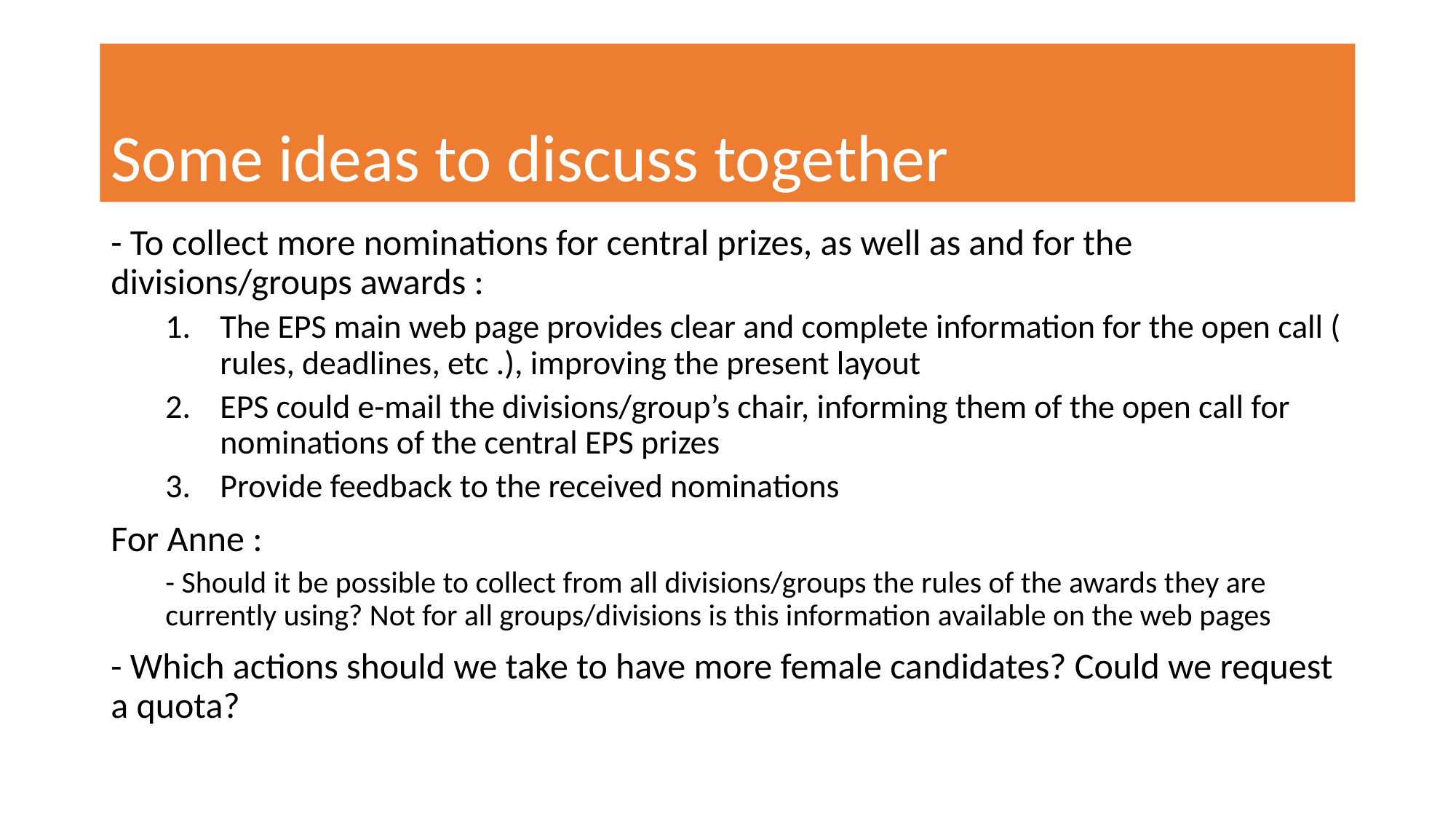

# Some ideas to discuss together
- To collect more nominations for central prizes, as well as and for the divisions/groups awards :
The EPS main web page provides clear and complete information for the open call ( rules, deadlines, etc .), improving the present layout
EPS could e-mail the divisions/group’s chair, informing them of the open call for nominations of the central EPS prizes
Provide feedback to the received nominations
For Anne :
- Should it be possible to collect from all divisions/groups the rules of the awards they are currently using? Not for all groups/divisions is this information available on the web pages
- Which actions should we take to have more female candidates? Could we request a quota?